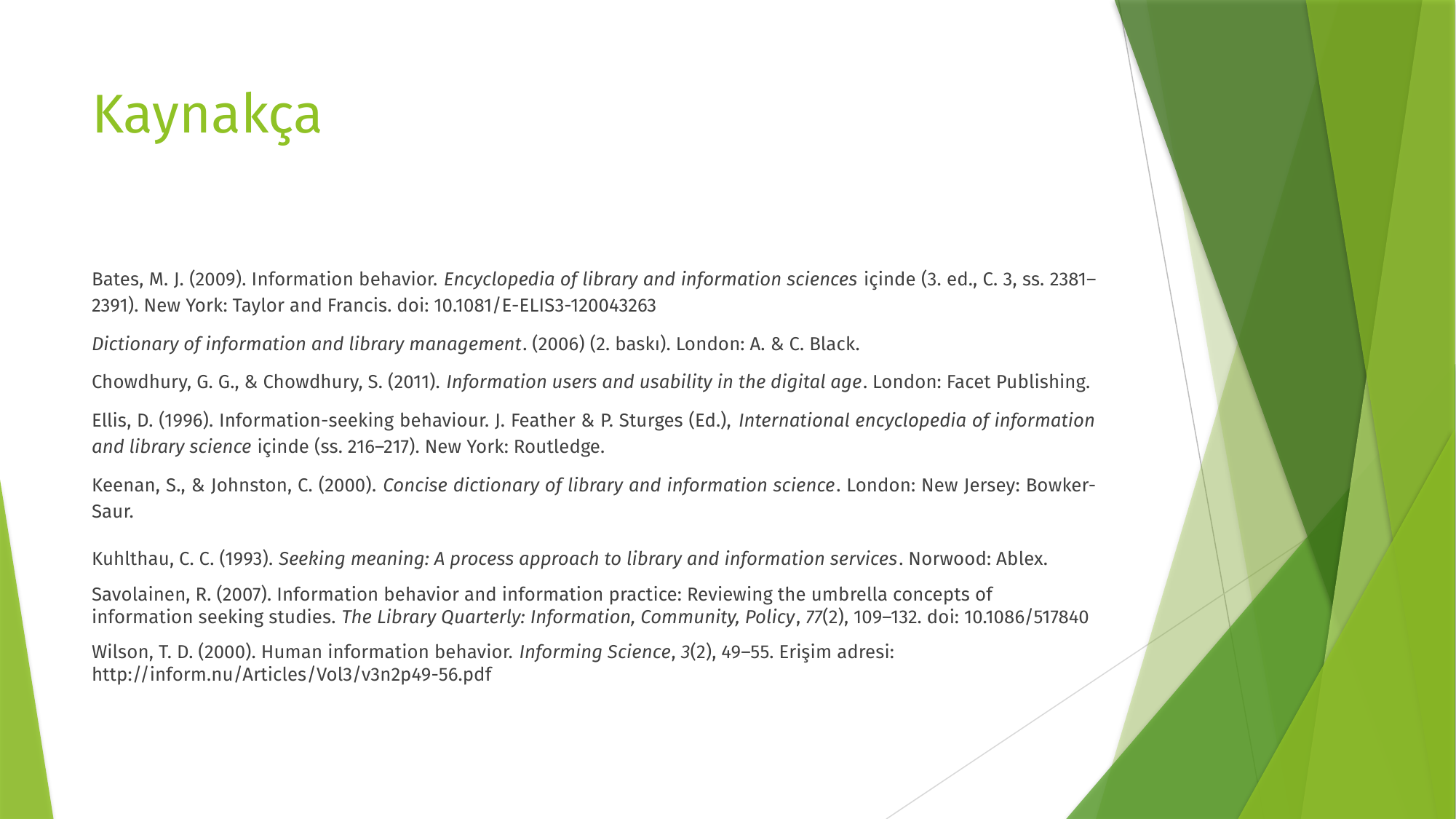

# Kaynakça
Bates, M. J. (2009). Information behavior. Encyclopedia of library and information sciences içinde (3. ed., C. 3, ss. 2381–2391). New York: Taylor and Francis. doi: 10.1081/E-ELIS3-120043263
Dictionary of information and library management. (2006) (2. baskı). London: A. & C. Black.
Chowdhury, G. G., & Chowdhury, S. (2011). Information users and usability in the digital age. London: Facet Publishing.
Ellis, D. (1996). Information-seeking behaviour. J. Feather & P. Sturges (Ed.), International encyclopedia of information and library science içinde (ss. 216–217). New York: Routledge.
Keenan, S., & Johnston, C. (2000). Concise dictionary of library and information science. London: New Jersey: Bowker-Saur.
Kuhlthau, C. C. (1993). Seeking meaning: A process approach to library and information services. Norwood: Ablex.
Savolainen, R. (2007). Information behavior and information practice: Reviewing the umbrella concepts of information seeking studies. The Library Quarterly: Information, Community, Policy, 77(2), 109–132. doi: 10.1086/517840
Wilson, T. D. (2000). Human information behavior. Informing Science, 3(2), 49–55. Erişim adresi:   http://inform.nu/Articles/Vol3/v3n2p49-56.pdf